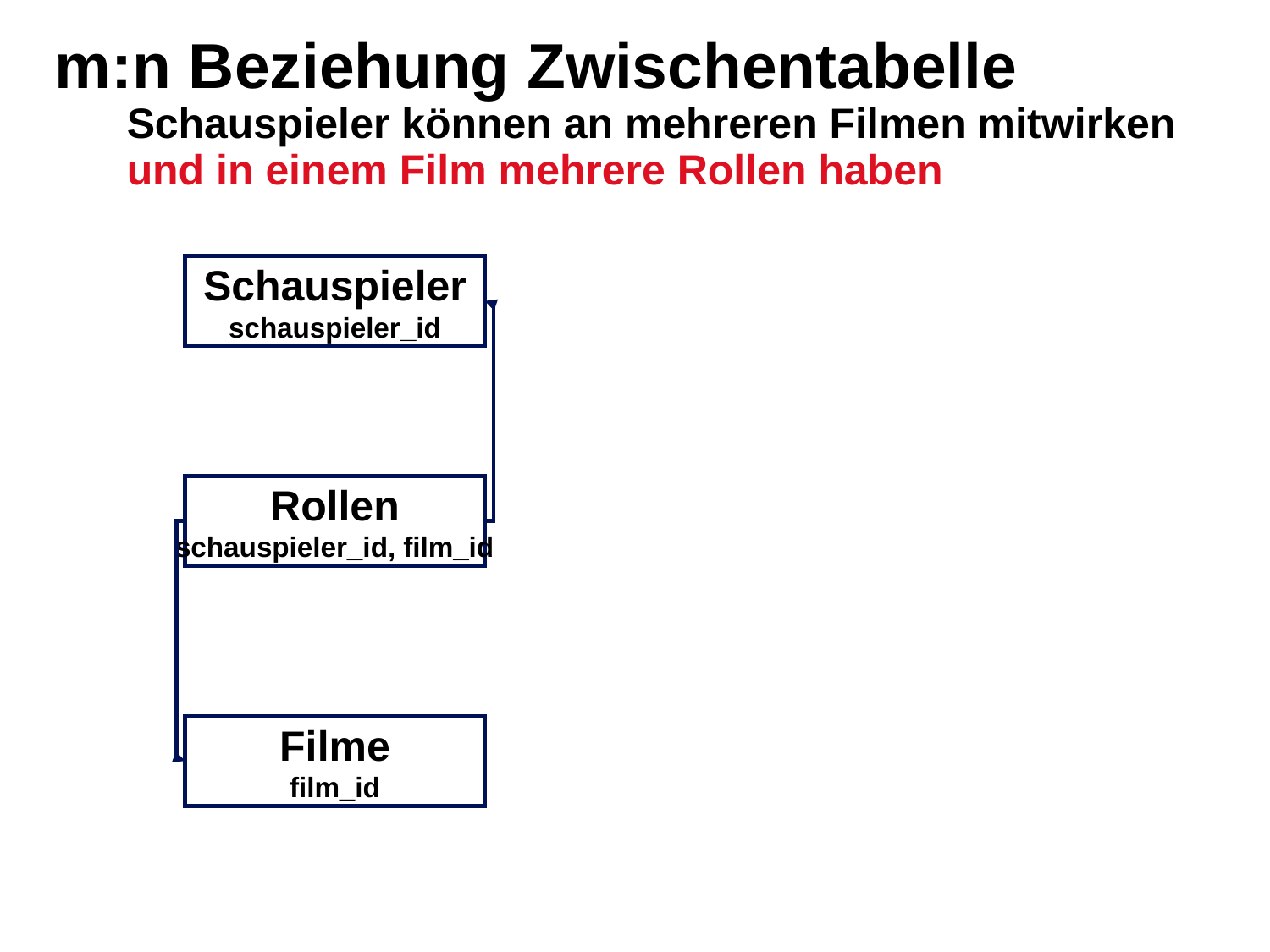

# m:n Beziehung Zwischentabelle Schauspieler können an mehreren Filmen mitwirken und in einem Film mehrere Rollen haben
Schauspieler
schauspieler_id
Rollen
schauspieler_id, film_id
Filme
film_id